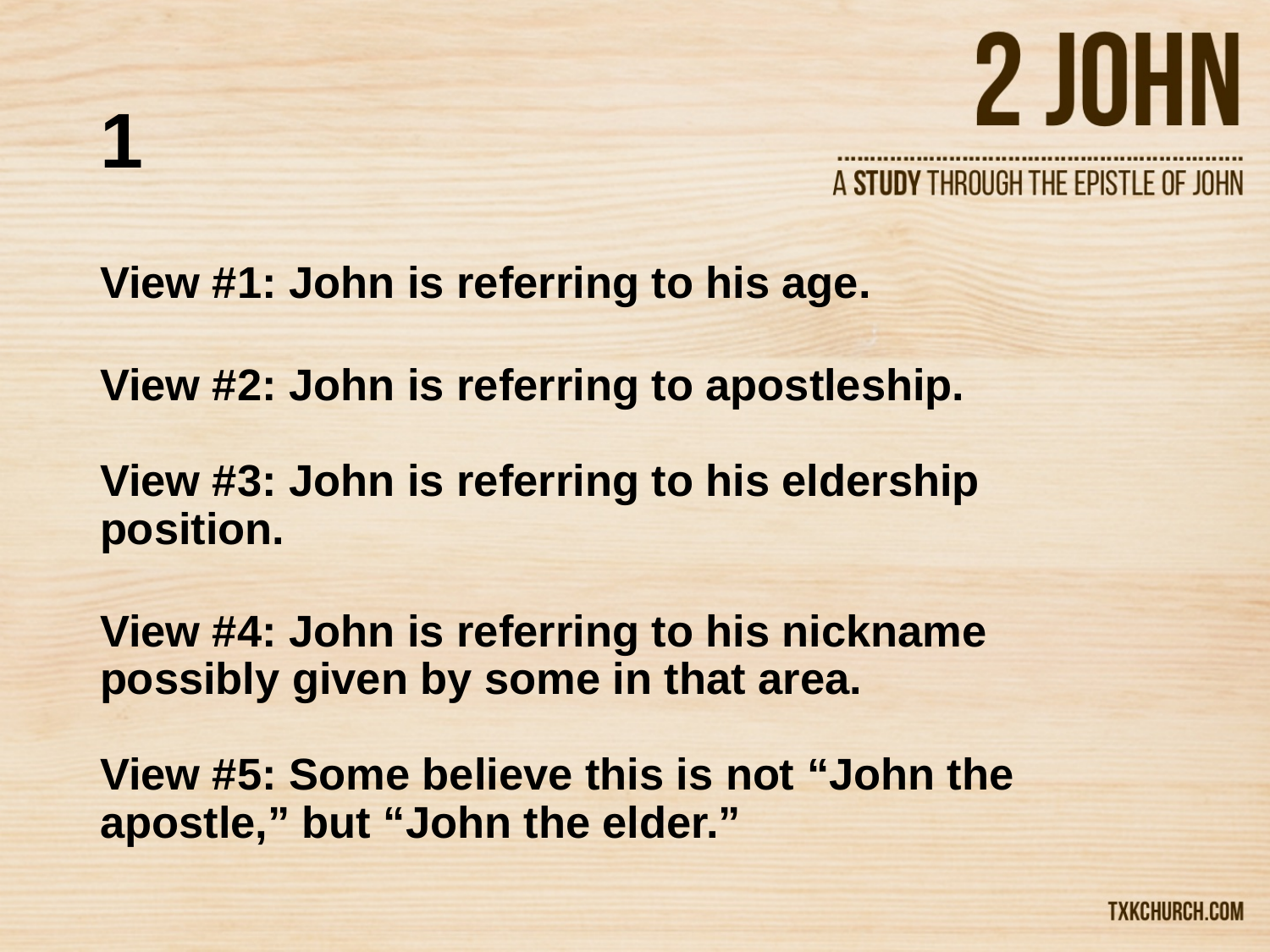

# 1
View #1: John is referring to his age.

View #2: John is referring to apostleship.

View #3: John is referring to his eldership position.

View #4: John is referring to his nickname possibly given by some in that area.

View #5: Some believe this is not “John the apostle,” but “John the elder.”